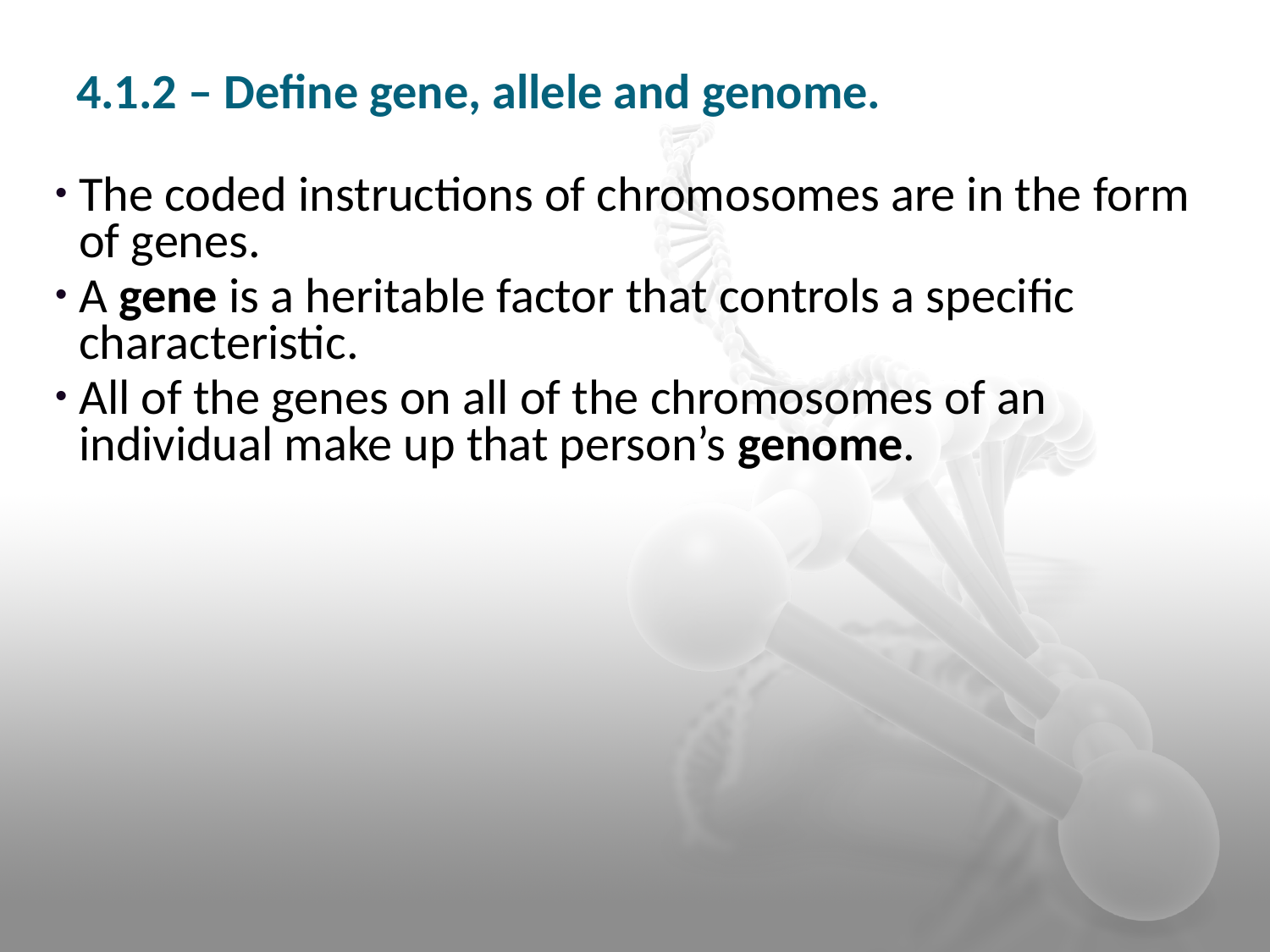

4.1.2 – Define gene, allele and genome.
The coded instructions of chromosomes are in the form of genes.
A gene is a heritable factor that controls a specific characteristic.
All of the genes on all of the chromosomes of an individual make up that person’s genome.